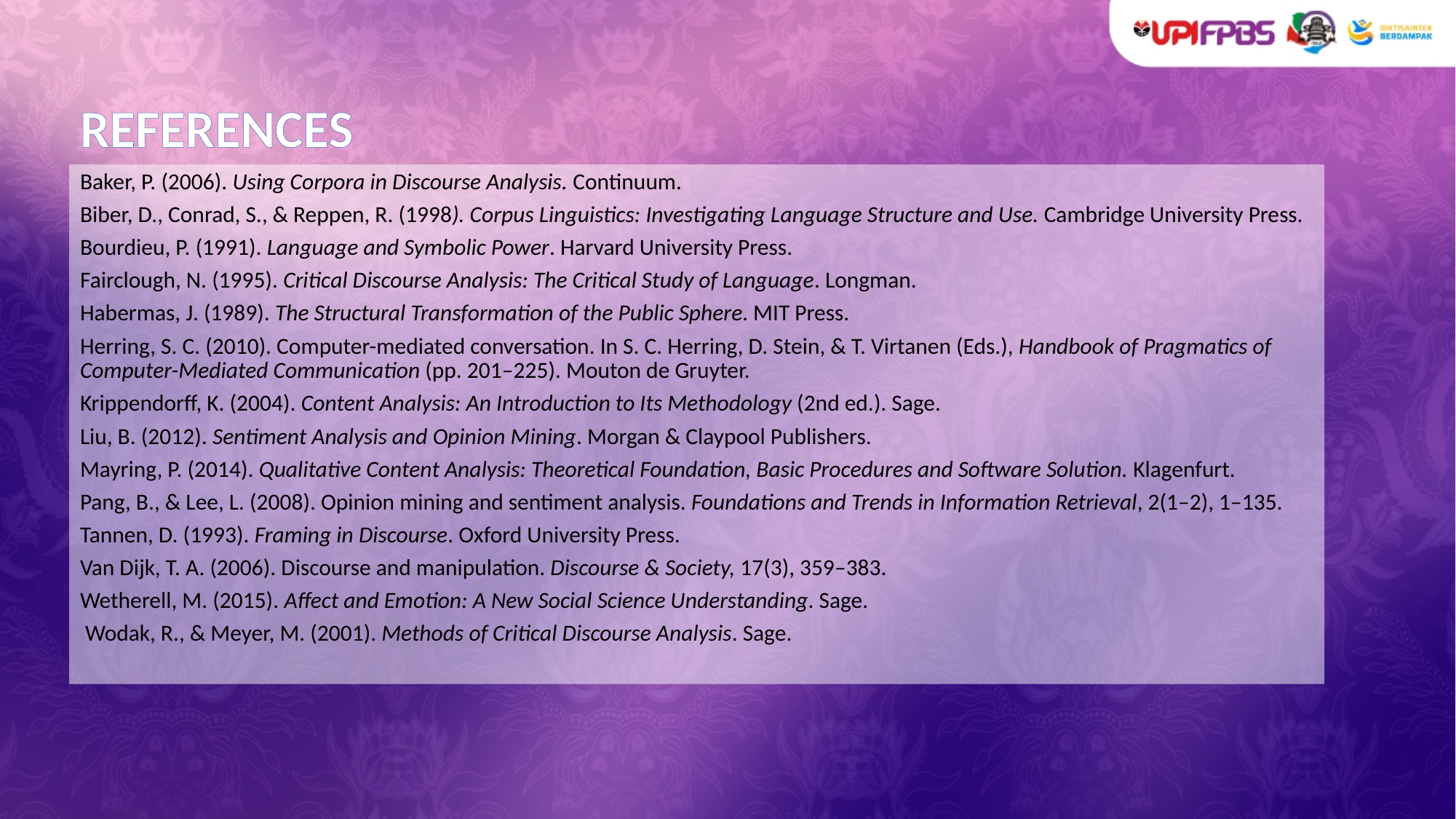

# REFERENCES
Baker, P. (2006). Using Corpora in Discourse Analysis. Continuum.
Biber, D., Conrad, S., & Reppen, R. (1998). Corpus Linguistics: Investigating Language Structure and Use. Cambridge University Press.
Bourdieu, P. (1991). Language and Symbolic Power. Harvard University Press.
Fairclough, N. (1995). Critical Discourse Analysis: The Critical Study of Language. Longman.
Habermas, J. (1989). The Structural Transformation of the Public Sphere. MIT Press.
Herring, S. C. (2010). Computer-mediated conversation. In S. C. Herring, D. Stein, & T. Virtanen (Eds.), Handbook of Pragmatics of Computer-Mediated Communication (pp. 201–225). Mouton de Gruyter.
Krippendorff, K. (2004). Content Analysis: An Introduction to Its Methodology (2nd ed.). Sage.
Liu, B. (2012). Sentiment Analysis and Opinion Mining. Morgan & Claypool Publishers.
Mayring, P. (2014). Qualitative Content Analysis: Theoretical Foundation, Basic Procedures and Software Solution. Klagenfurt.
Pang, B., & Lee, L. (2008). Opinion mining and sentiment analysis. Foundations and Trends in Information Retrieval, 2(1–2), 1–135.
Tannen, D. (1993). Framing in Discourse. Oxford University Press.
Van Dijk, T. A. (2006). Discourse and manipulation. Discourse & Society, 17(3), 359–383.
Wetherell, M. (2015). Affect and Emotion: A New Social Science Understanding. Sage.
 Wodak, R., & Meyer, M. (2001). Methods of Critical Discourse Analysis. Sage.